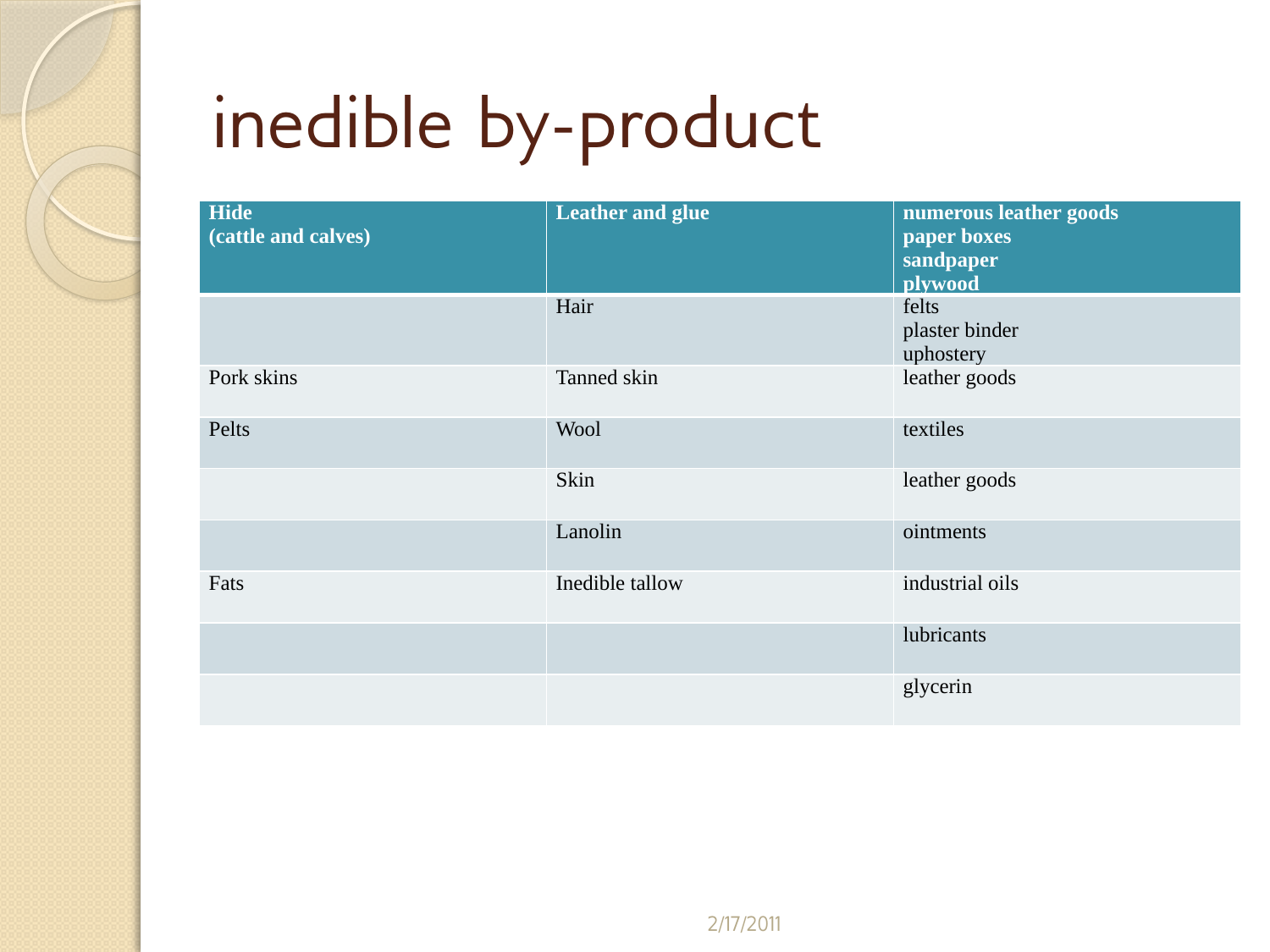

# inedible by-product
| Hide (cattle and calves) | Leather and glue | numerous leather goods paper boxes sandpaper plywood |
| --- | --- | --- |
|  | Hair | felts plaster binder uphostery |
| Pork skins | Tanned skin | leather goods |
| Pelts | Wool | textiles |
|  | Skin | leather goods |
|  | Lanolin | ointments |
| Fats | Inedible tallow | industrial oils |
|  |  | lubricants |
|  |  | glycerin |
2/17/2011